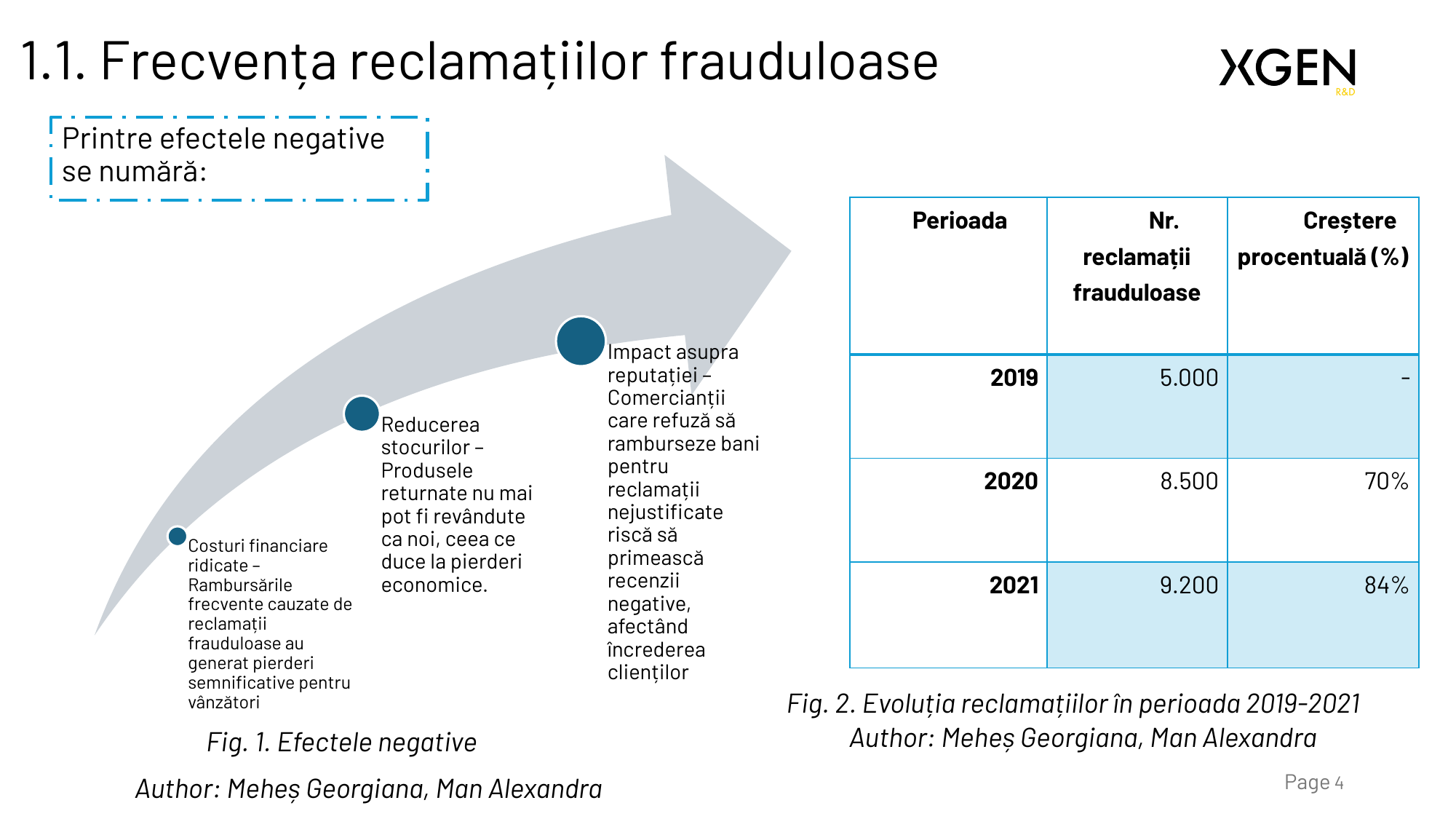

# 1.1. Frecvența reclamațiilor frauduloase
Printre efectele negative se numără:

Costuri financiare ridicate – Rambursările frecvente cauzate de reclamații frauduloase au generat pierderi semnificative pentru vânzători
Reducerea stocurilor – Produsele returnate nu mai pot fi revândute ca noi, ceea ce duce la pierderi economice.
Impact asupra reputației – Comercianții care refuză să ramburseze bani pentru reclamații nejustificate riscă să primească recenzii negative, afectând încrederea clienților
| Perioada | Nr. reclamații frauduloase | Creștere procentuală (%) |
| --- | --- | --- |
| 2019 | 5.000 | - |
| 2020 | 8.500 | 70% |
| 2021 | 9.200 | 84% |
Fig. 2. Evoluția reclamațiilor în perioada 2019-2021
Author: Meheș Georgiana, Man Alexandra
Fig. 1. Efectele negative
Page 4
Author: Meheș Georgiana, Man Alexandra